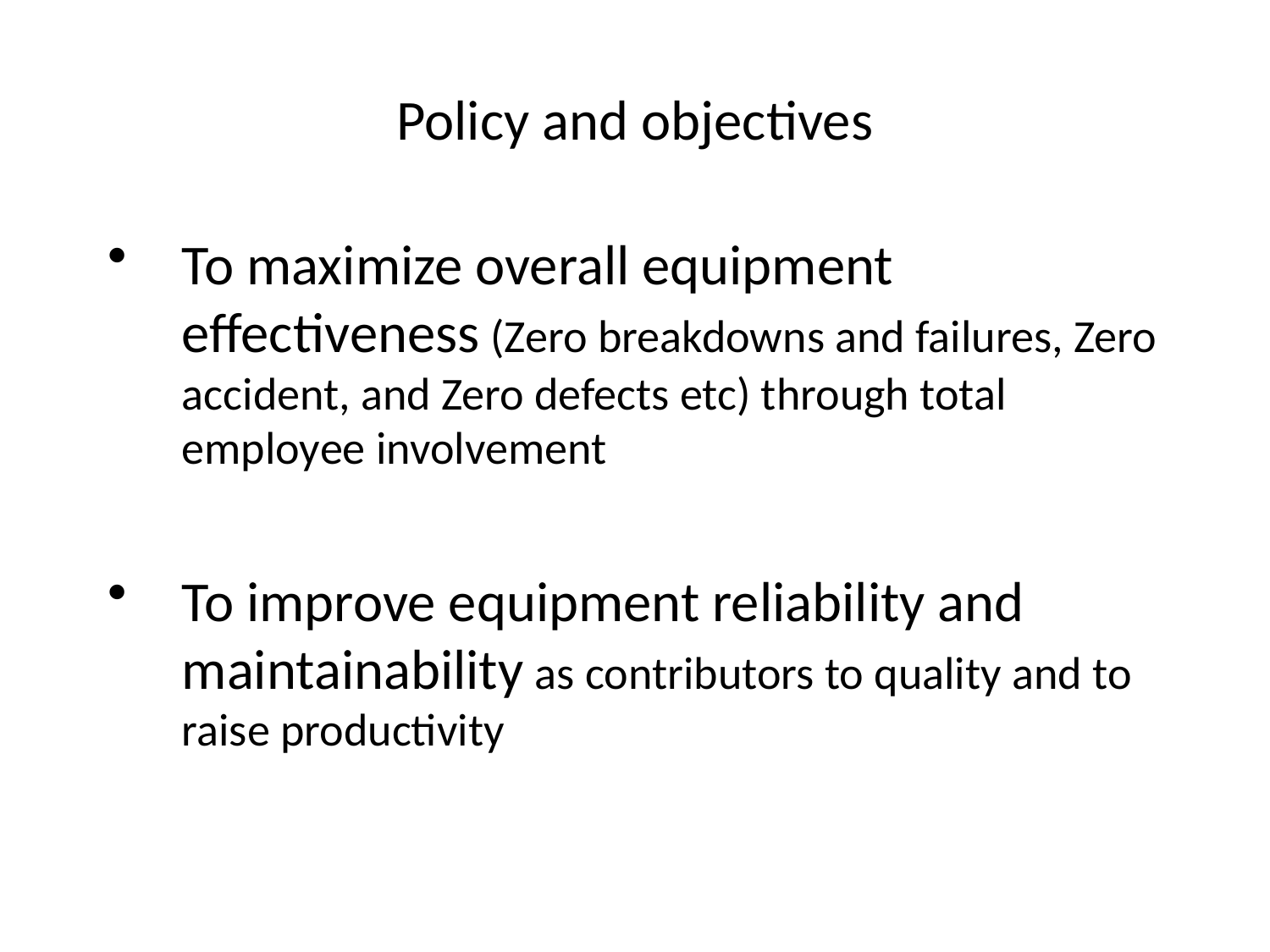

# Policy and objectives
To maximize overall equipment effectiveness (Zero breakdowns and failures, Zero accident, and Zero defects etc) through total employee involvement

To improve equipment reliability and maintainability as contributors to quality and to raise productivity